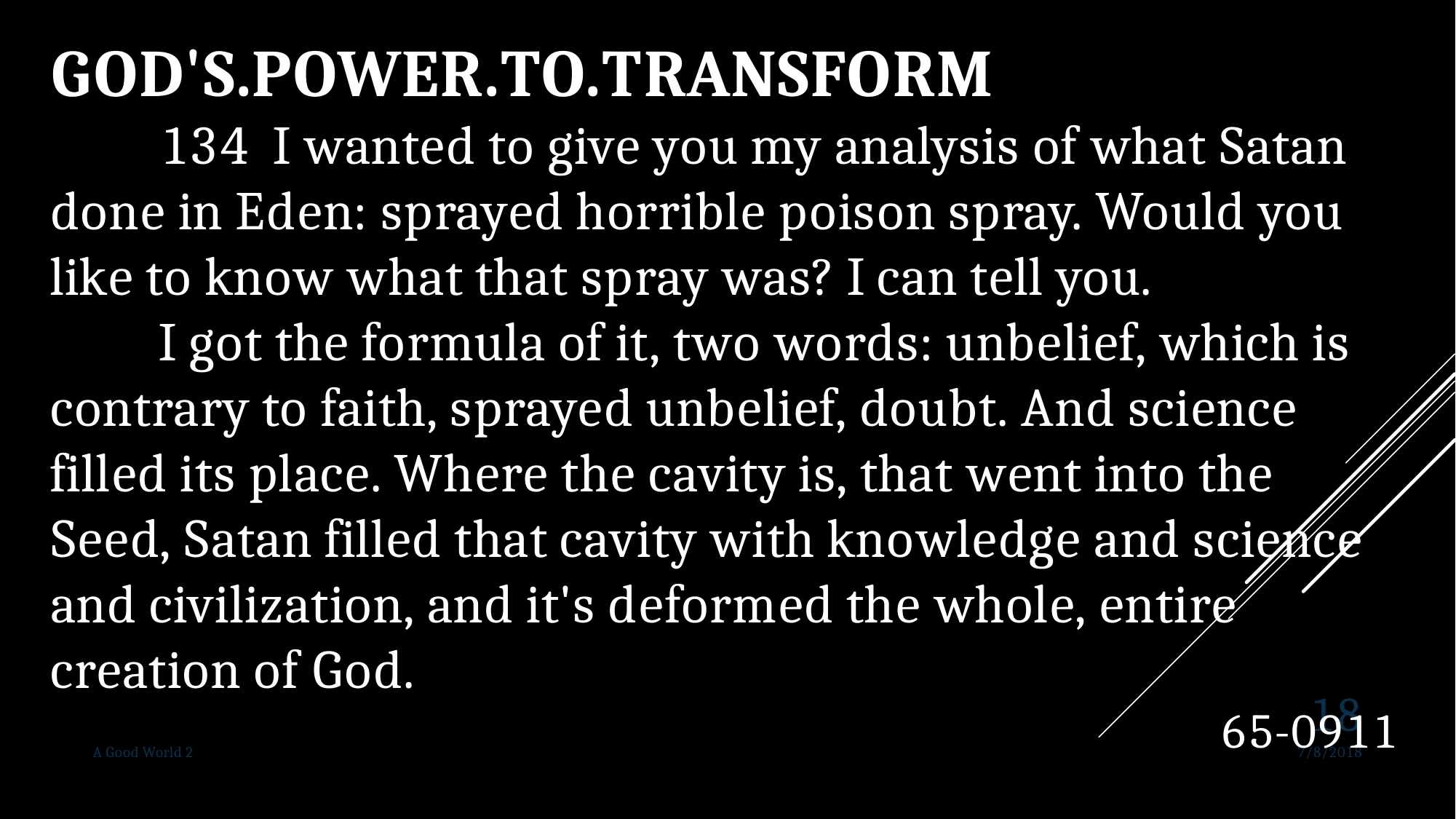

GOD'S.POWER.TO.TRANSFORM
	134  I wanted to give you my analysis of what Satan done in Eden: sprayed horrible poison spray. Would you like to know what that spray was? I can tell you.
	I got the formula of it, two words: unbelief, which is contrary to faith, sprayed unbelief, doubt. And science filled its place. Where the cavity is, that went into the Seed, Satan filled that cavity with knowledge and science and civilization, and it's deformed the whole, entire creation of God.
65-0911
18
A Good World 2
7/8/2018